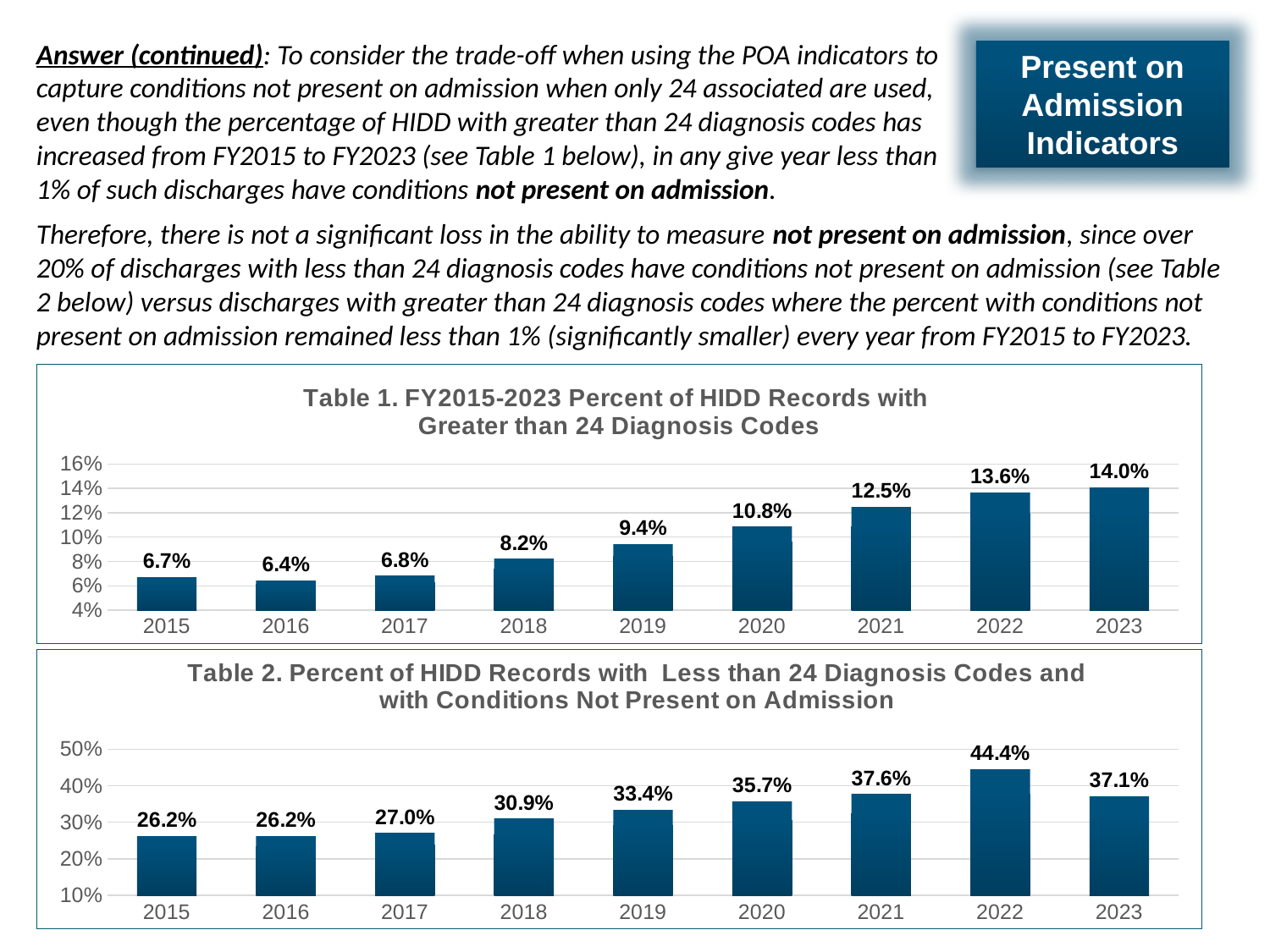

Answer (continued): To consider the trade-off when using the POA indicators to capture conditions not present on admission when only 24 associated are used, even though the percentage of HIDD with greater than 24 diagnosis codes has increased from FY2015 to FY2023 (see Table 1 below), in any give year less than 1% of such discharges have conditions not present on admission.
Present on Admission Indicators
Therefore, there is not a significant loss in the ability to measure not present on admission, since over 20% of discharges with less than 24 diagnosis codes have conditions not present on admission (see Table 2 below) versus discharges with greater than 24 diagnosis codes where the percent with conditions not present on admission remained less than 1% (significantly smaller) every year from FY2015 to FY2023.

### Chart: Table 1. FY2015-2023 Percent of HIDD Records with
Greater than 24 Diagnosis Codes

| Category | Greater than 24 DXs |
|---|---|
| 2015 | 0.06698159521495627 |
| 2016 | 0.064131627602579 |
| 2017 | 0.06789111508380993 |
| 2018 | 0.08209370203868786 |
| 2019 | 0.09400696631629152 |
| 2020 | 0.10825340868544946 |
| 2021 | 0.12452682677771529 |
| 2022 | 0.1363561573963621 |
| 2023 | 0.1404114282029304 |

### Chart: Table 2. Percent of HIDD Records with  Less than 24 Diagnosis Codes and with Conditions Not Present on Admission

| Category | Percent |
|---|---|
| 2015 | 0.26201596882225864 |
| 2016 | 0.2616640161609215 |
| 2017 | 0.2695320742240996 |
| 2018 | 0.30899542018582543 |
| 2019 | 0.33358254086263717 |
| 2020 | 0.3569700180297911 |
| 2021 | 0.37614257897282616 |
| 2022 | 0.44393987909838056 |
| 2023 | 0.37084574650767155 |